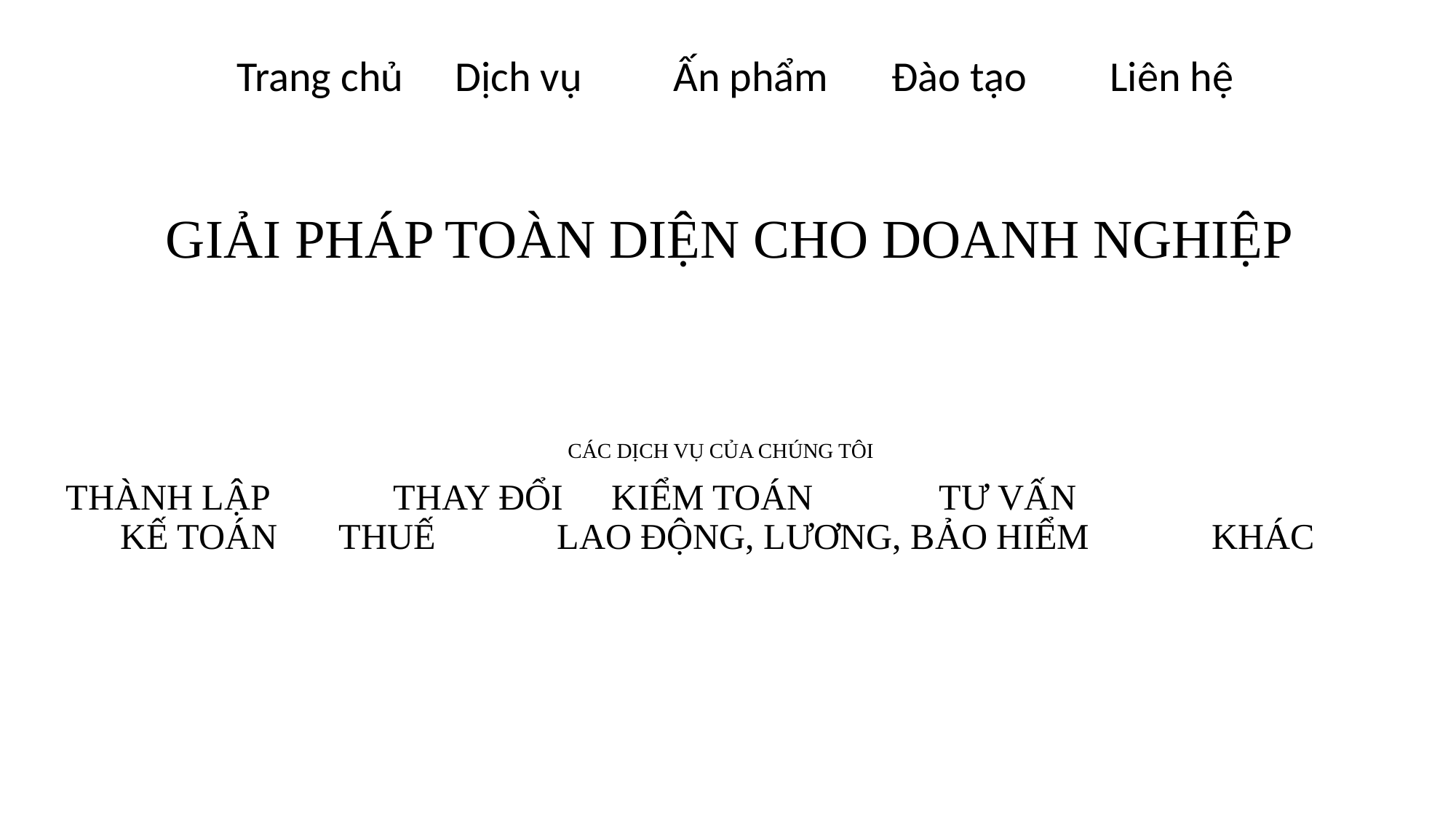

# Trang chủ	Dịch vụ	Ấn phẩm	Đào tạo	Liên hệ
GIẢI PHÁP TOÀN DIỆN CHO DOANH NGHIỆP
CÁC DỊCH VỤ CỦA CHÚNG TÔI
THÀNH LẬP 		THAY ĐỔI	KIỂM TOÁN		TƯ VẤN			KẾ TOÁN	THUẾ		LAO ĐỘNG, LƯƠNG, BẢO HIỂM		KHÁC